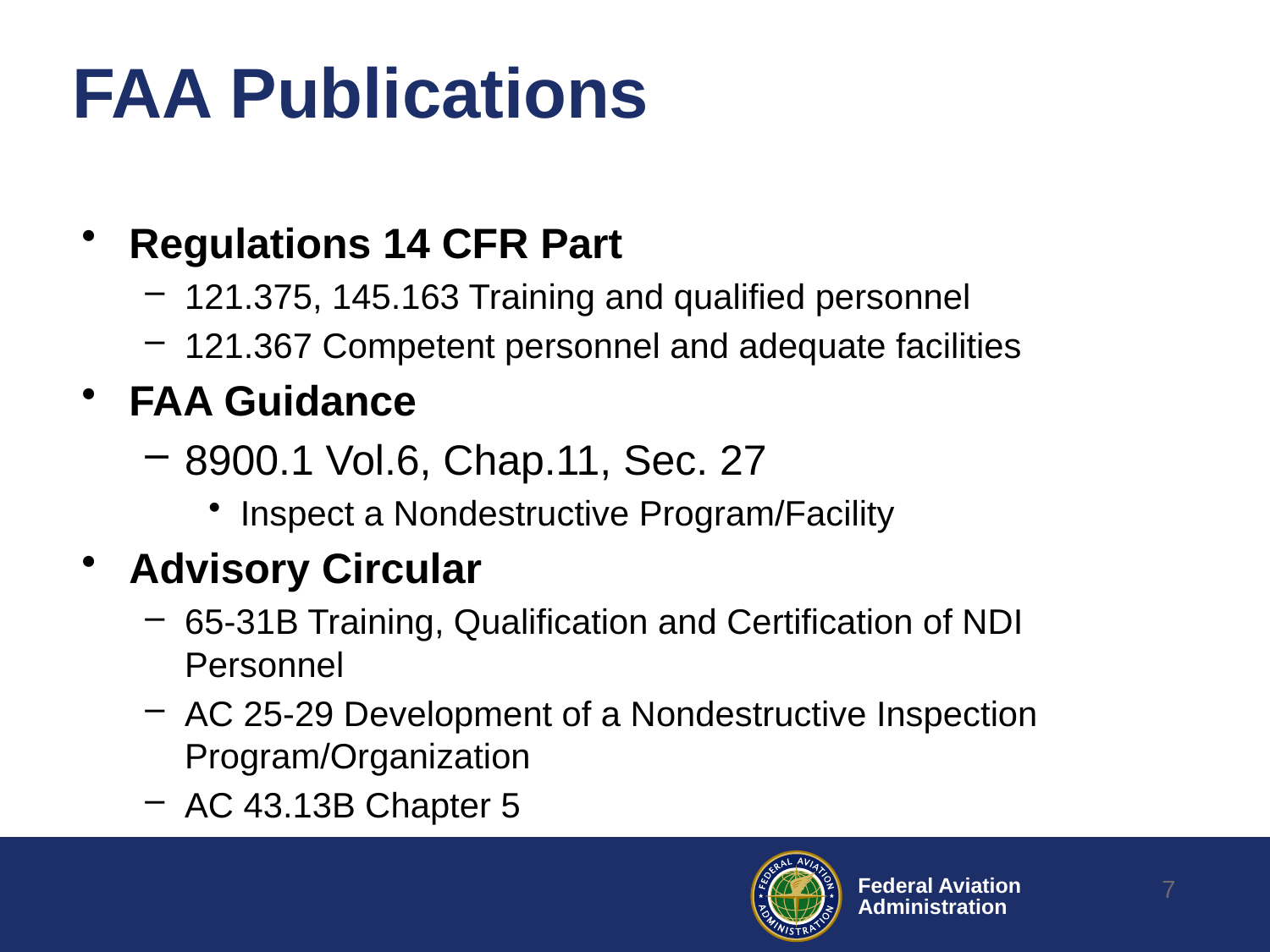

# FAA Publications
Regulations 14 CFR Part
121.375, 145.163 Training and qualified personnel
121.367 Competent personnel and adequate facilities
FAA Guidance
8900.1 Vol.6, Chap.11, Sec. 27
Inspect a Nondestructive Program/Facility
Advisory Circular
65-31B Training, Qualification and Certification of NDI Personnel
AC 25-29 Development of a Nondestructive Inspection Program/Organization
AC 43.13B Chapter 5

7